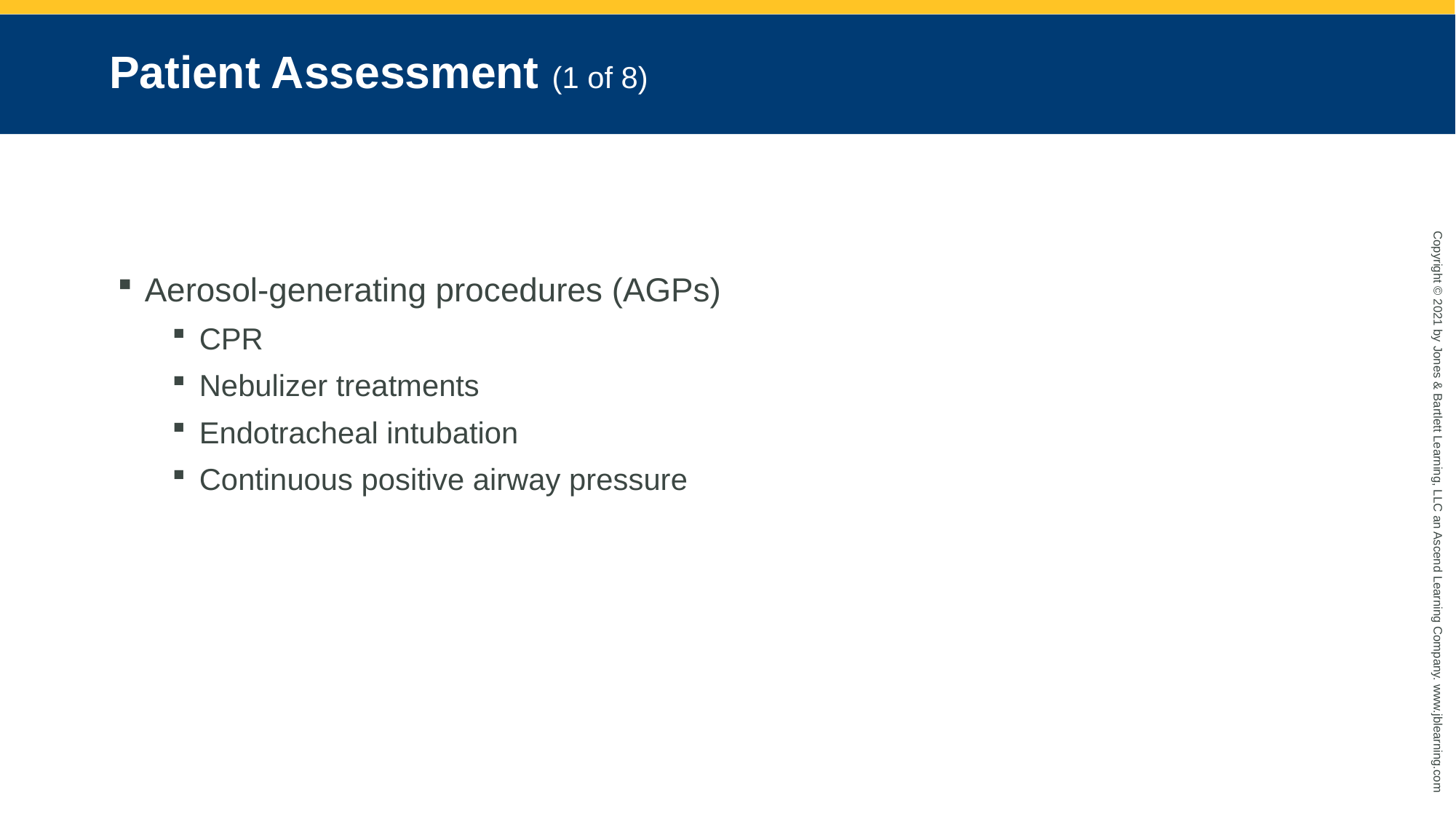

# Patient Assessment (1 of 8)
Aerosol-generating procedures (AGPs)
CPR
Nebulizer treatments
Endotracheal intubation
Continuous positive airway pressure